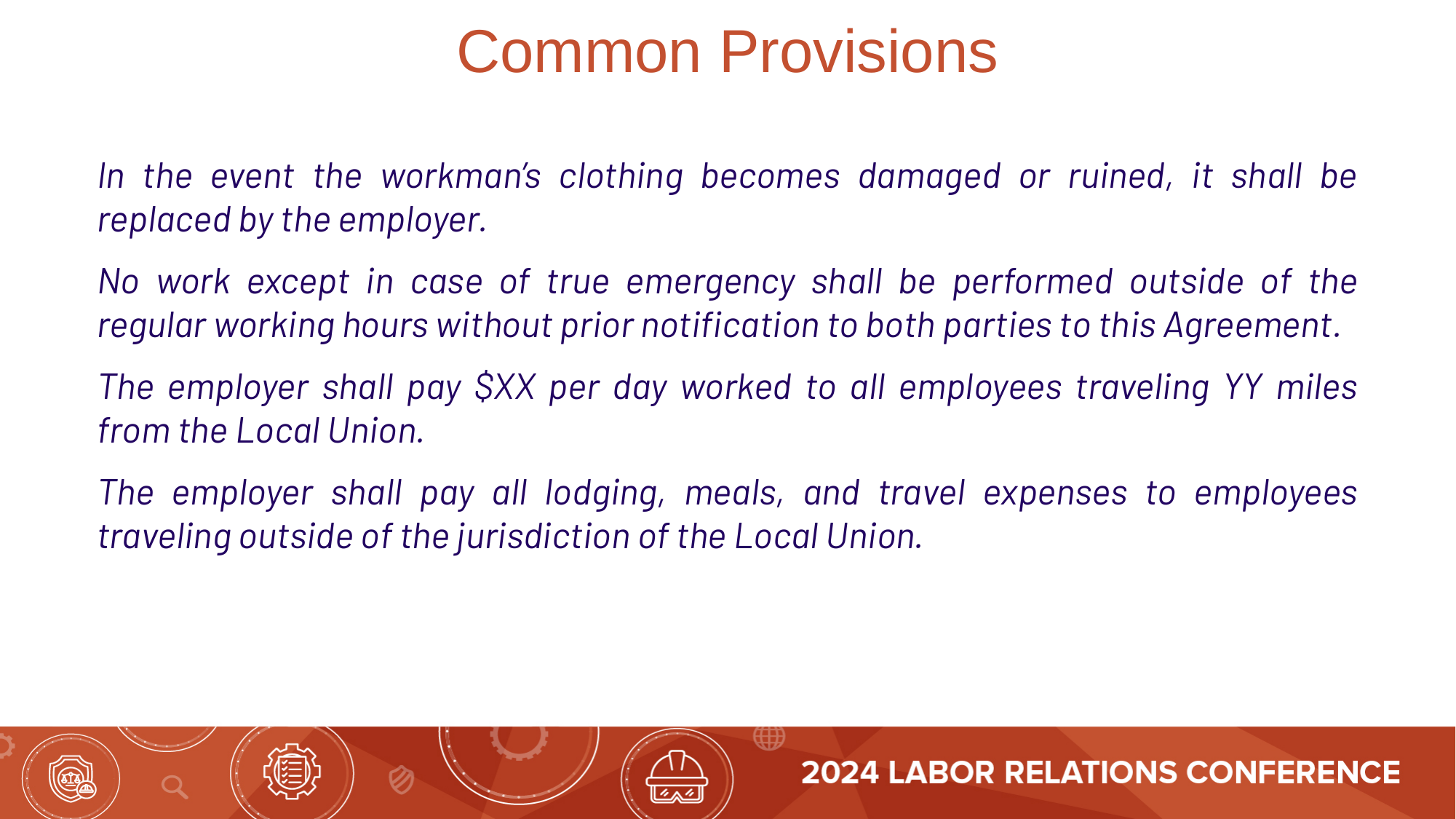

Common Provisions
In the event the workman’s clothing becomes damaged or ruined, it shall be replaced by the employer.

No work except in case of true emergency shall be performed outside of the regular working hours without prior notification to both parties to this Agreement.

The employer shall pay $XX per day worked to all employees traveling YY miles from the Local Union.

The employer shall pay all lodging, meals, and travel expenses to employees traveling outside of the jurisdiction of the Local Union.